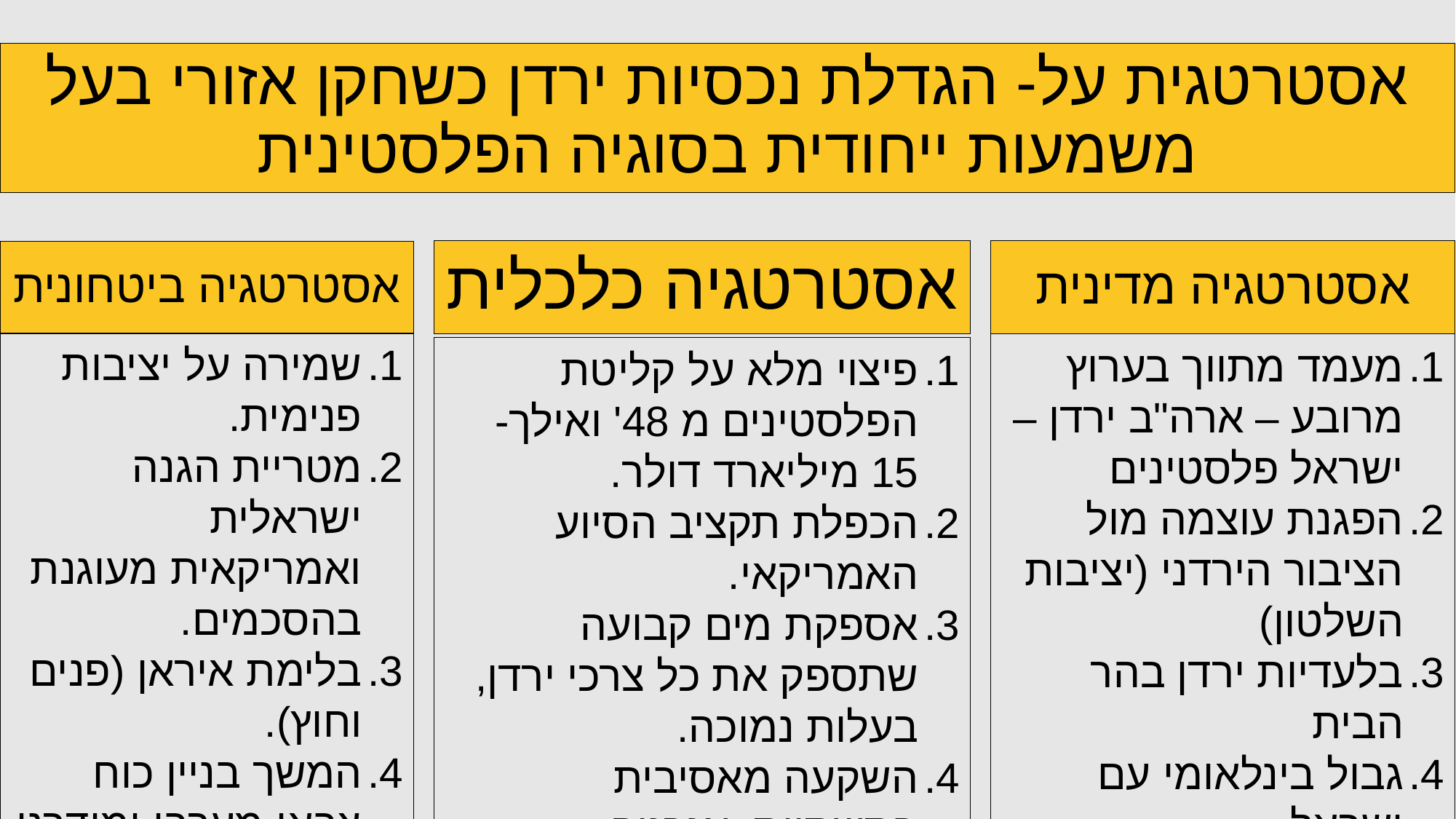

אסטרטגית על- הגדלת נכסיות ירדן כשחקן אזורי בעל משמעות ייחודית בסוגיה הפלסטינית
אסטרטגיה כלכלית
אסטרטגיה מדינית
אסטרטגיה ביטחונית
שמירה על יציבות פנימית.
מטריית הגנה ישראלית ואמריקאית מעוגנת בהסכמים.
בלימת איראן (פנים וחוץ).
המשך בניין כוח צבאי מערבי ומודרני
מעמד מתווך בערוץ מרובע – ארה"ב ירדן – ישראל פלסטינים
הפגנת עוצמה מול הציבור הירדני (יציבות השלטון)
בלעדיות ירדן בהר הבית
גבול בינלאומי עם ישראל
ללא החלפת אוכלוסייה ושטחים בירדן
פיצוי מלא על קליטת הפלסטינים מ 48' ואילך- 15 מיליארד דולר.
הכפלת תקציב הסיוע האמריקאי.
אספקת מים קבועה שתספק את כל צרכי ירדן, בעלות נמוכה.
השקעה מאסיבית בתשתיות, אנרגיה, תעשייה, סחר ותיירות.
מימון סוגיית הפליטים מסוריה, עיראק ולבנון.